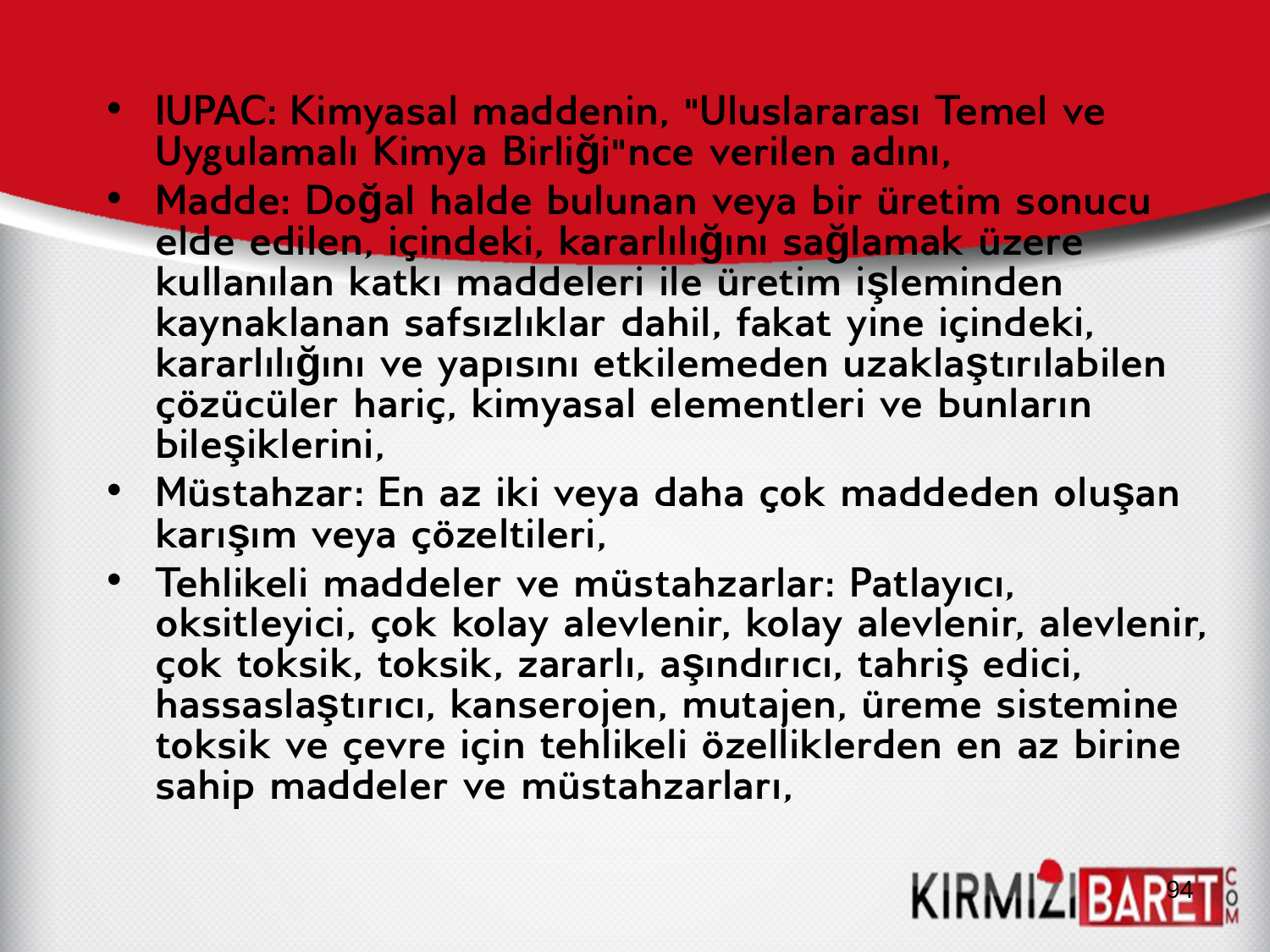

IUPAC: Kimyasal maddenin, "Uluslararası Temel ve Uygulamalı Kimya Birliği"nce verilen adını,
Madde: Doğal halde bulunan veya bir üretim sonucu elde edilen, içindeki, kararlılığını sağlamak üzere kullanılan katkı maddeleri ile üretim işleminden kaynaklanan safsızlıklar dahil, fakat yine içindeki, kararlılığını ve yapısını etkilemeden uzaklaştırılabilen çözücüler hariç, kimyasal elementleri ve bunların bileşiklerini,
Müstahzar: En az iki veya daha çok maddeden oluşan karışım veya çözeltileri,
Tehlikeli maddeler ve müstahzarlar: Patlayıcı, oksitleyici, çok kolay alevlenir, kolay alevlenir, alevlenir, çok toksik, toksik, zararlı, aşındırıcı, tahriş edici, hassaslaştırıcı, kanserojen, mutajen, üreme sistemine toksik ve çevre için tehlikeli özelliklerden en az birine sahip maddeler ve müstahzarları,
94